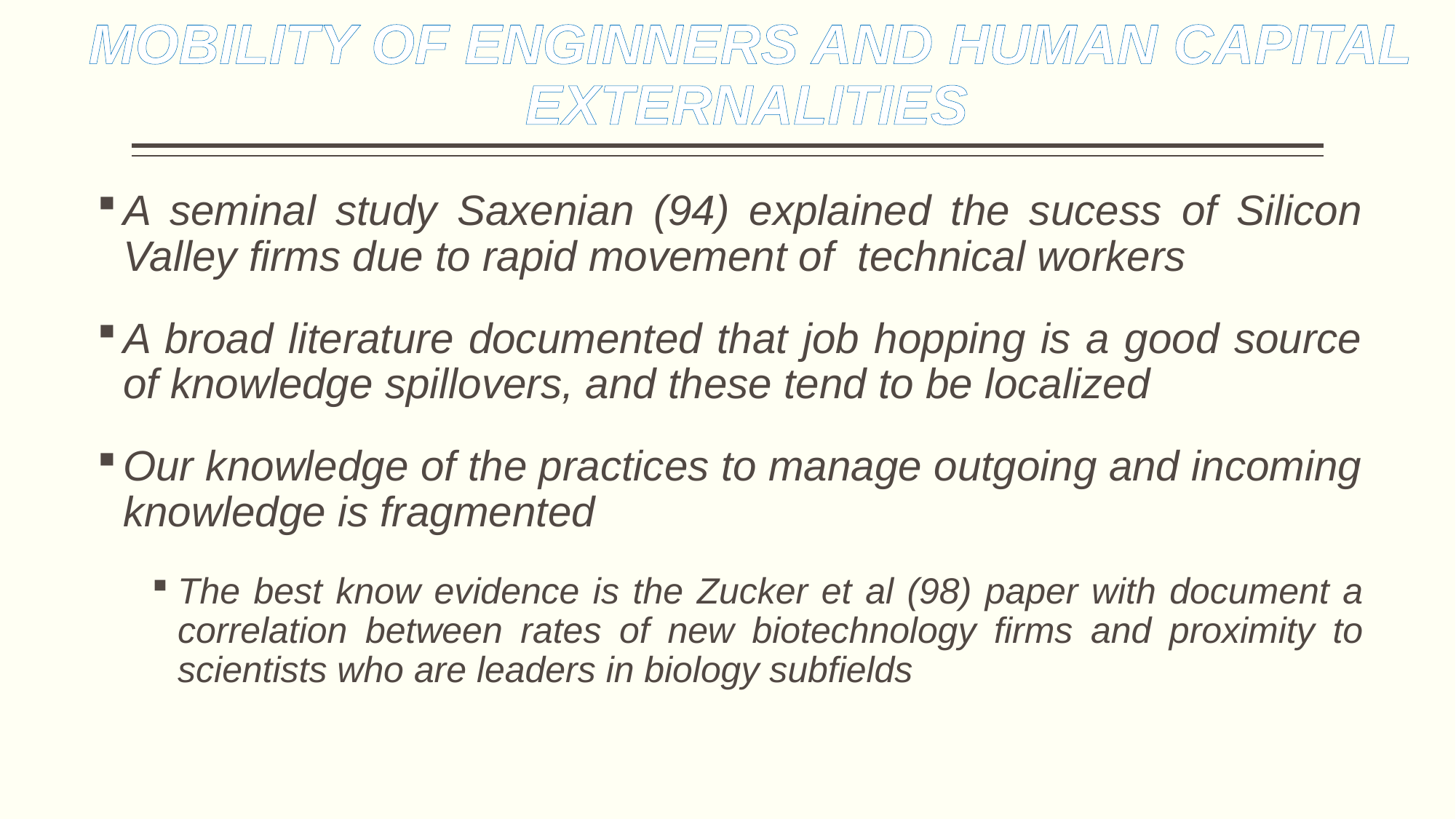

MOBILITY OF ENGINNERS AND HUMAN CAPITAL EXTERNALITIES
A seminal study Saxenian (94) explained the sucess of Silicon Valley firms due to rapid movement of  technical workers
A broad literature documented that job hopping is a good source of knowledge spillovers, and these tend to be localized
Our knowledge of the practices to manage outgoing and incoming knowledge is fragmented
The best know evidence is the Zucker et al (98) paper with document a correlation between rates of new biotechnology firms and proximity to scientists who are leaders in biology subfields